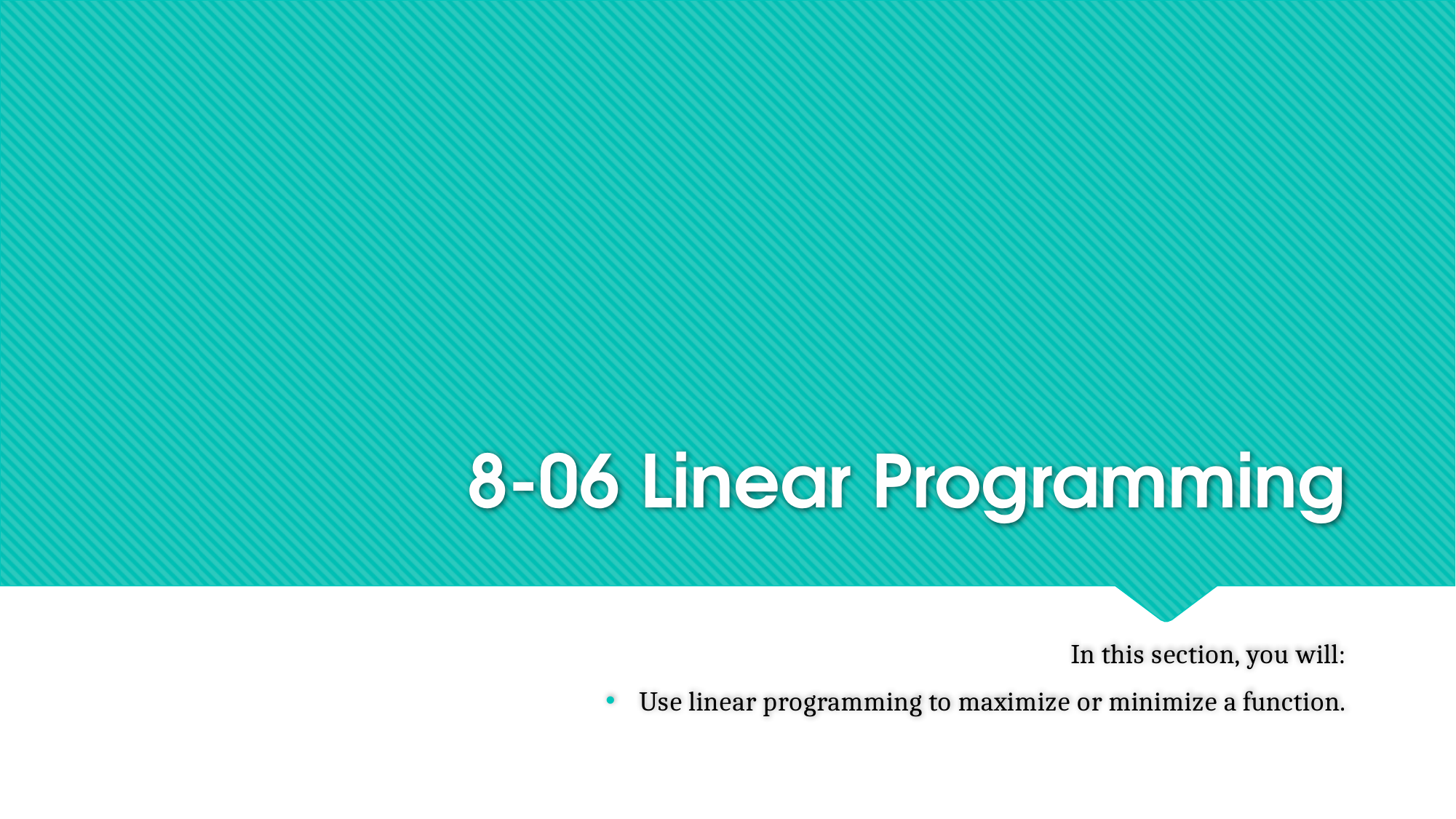

# 8-06 Linear Programming
In this section, you will:
Use linear programming to maximize or minimize a function.